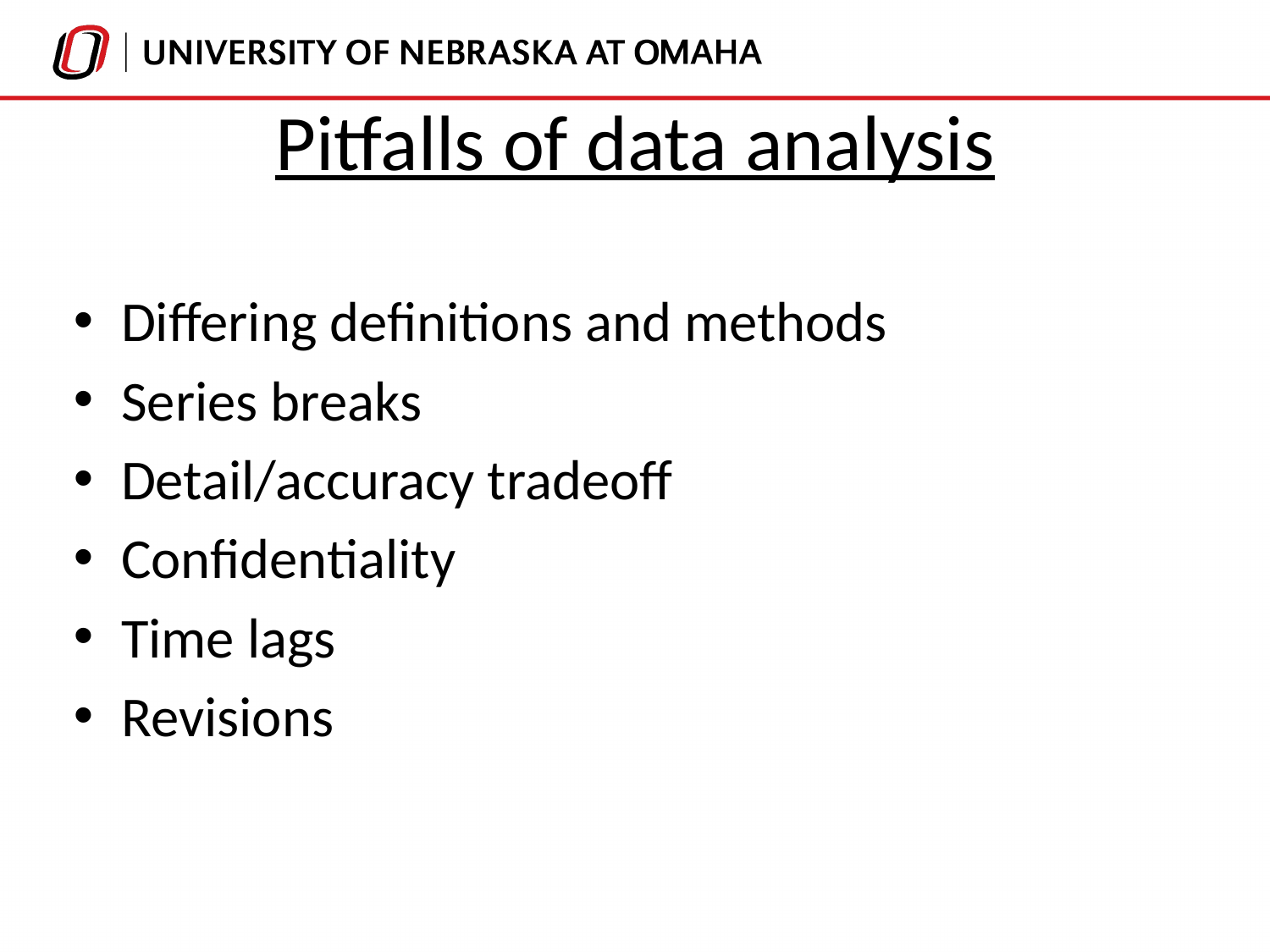

# Pitfalls of data analysis
Differing definitions and methods
Series breaks
Detail/accuracy tradeoff
Confidentiality
Time lags
Revisions